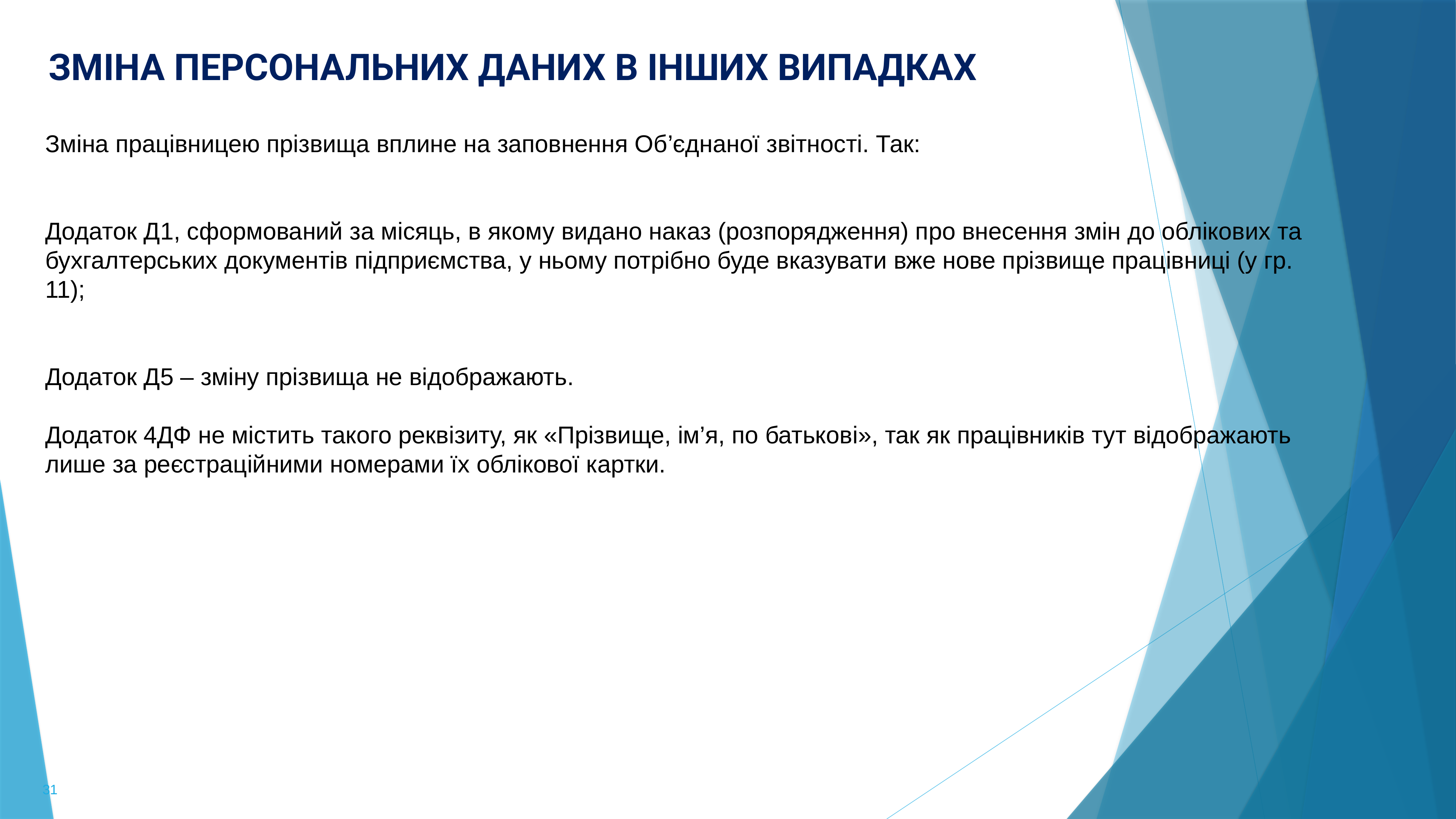

ЗМІНА ПЕРСОНАЛЬНИХ ДАНИХ в інших випадках
Зміна працівницею прізвища вплине на заповнення Об’єднаної звітності. Так:

Додаток Д1, сформований за місяць, в якому видано наказ (розпорядження) про внесення змін до облікових та бухгалтерських документів підприємства, у ньому потрібно буде вказувати вже нове прізвище працівниці (у гр. 11);

Додаток Д5 – зміну прізвища не відображають.
Додаток 4ДФ не містить такого реквізиту, як «Прізвище, ім’я, по батькові», так як працівників тут відображають лише за реєстраційними номерами їх облікової картки.

31